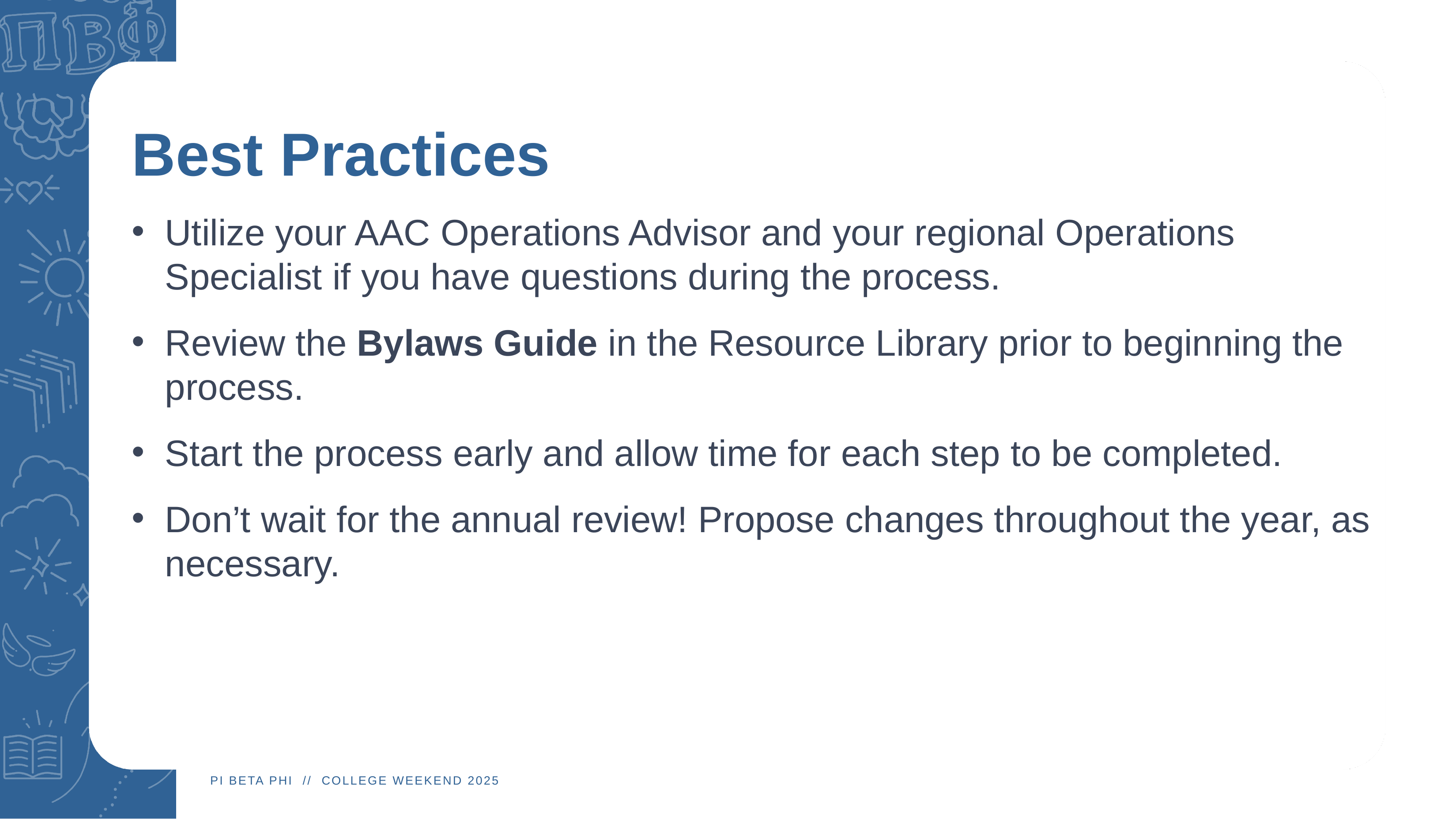

# Best Practices
Utilize your AAC Operations Advisor and your regional Operations Specialist if you have questions during the process.​
Review the Bylaws Guide in the Resource Library prior to beginning the process.​
Start the process early and allow time for each step to be completed. ​
Don’t wait for the annual review! Propose changes throughout the year, as necessary. ​